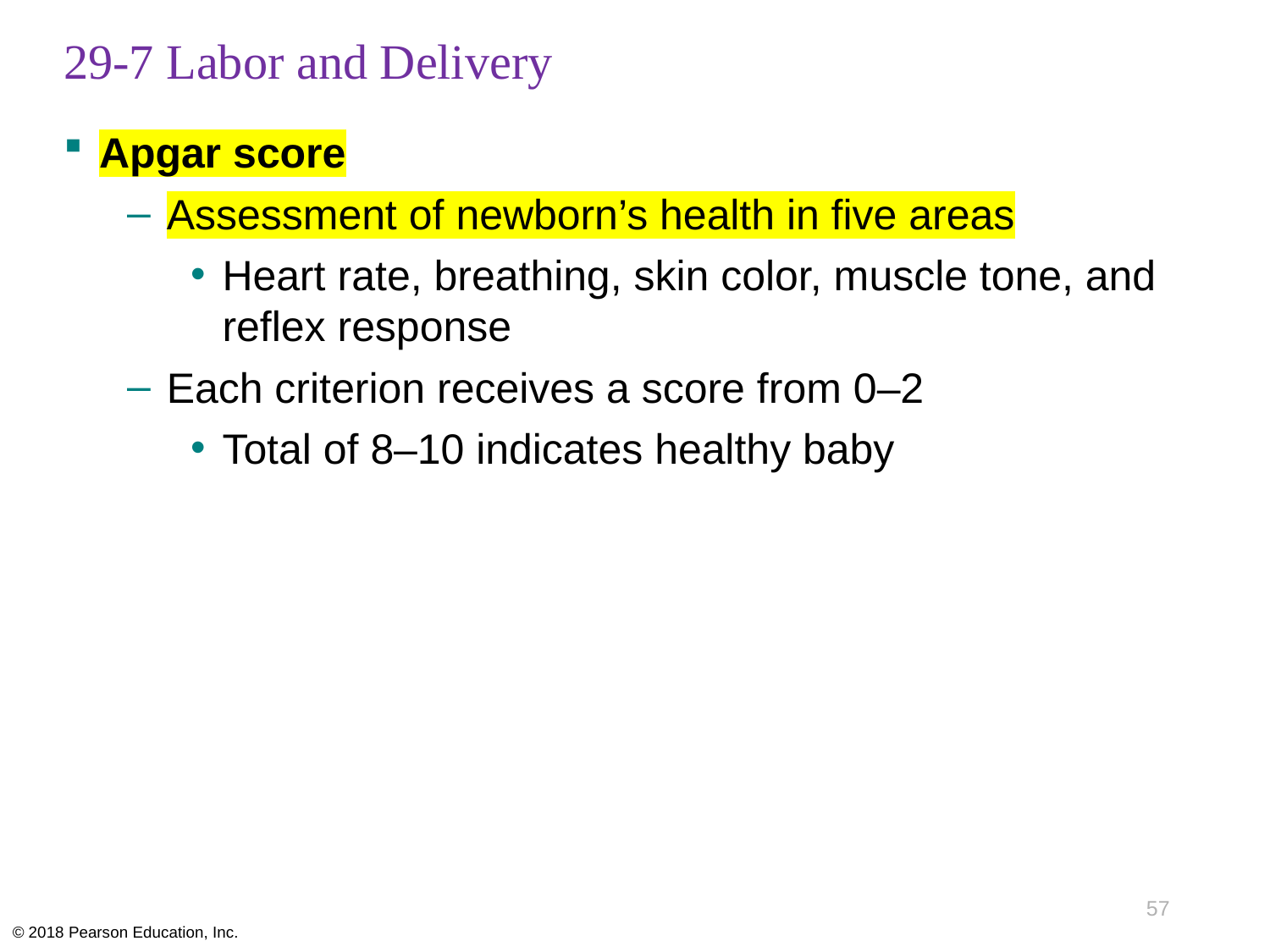

# 29-7 Labor and Delivery
Apgar score
Assessment of newborn’s health in five areas
Heart rate, breathing, skin color, muscle tone, and reflex response
Each criterion receives a score from 0–2
Total of 8–10 indicates healthy baby
57